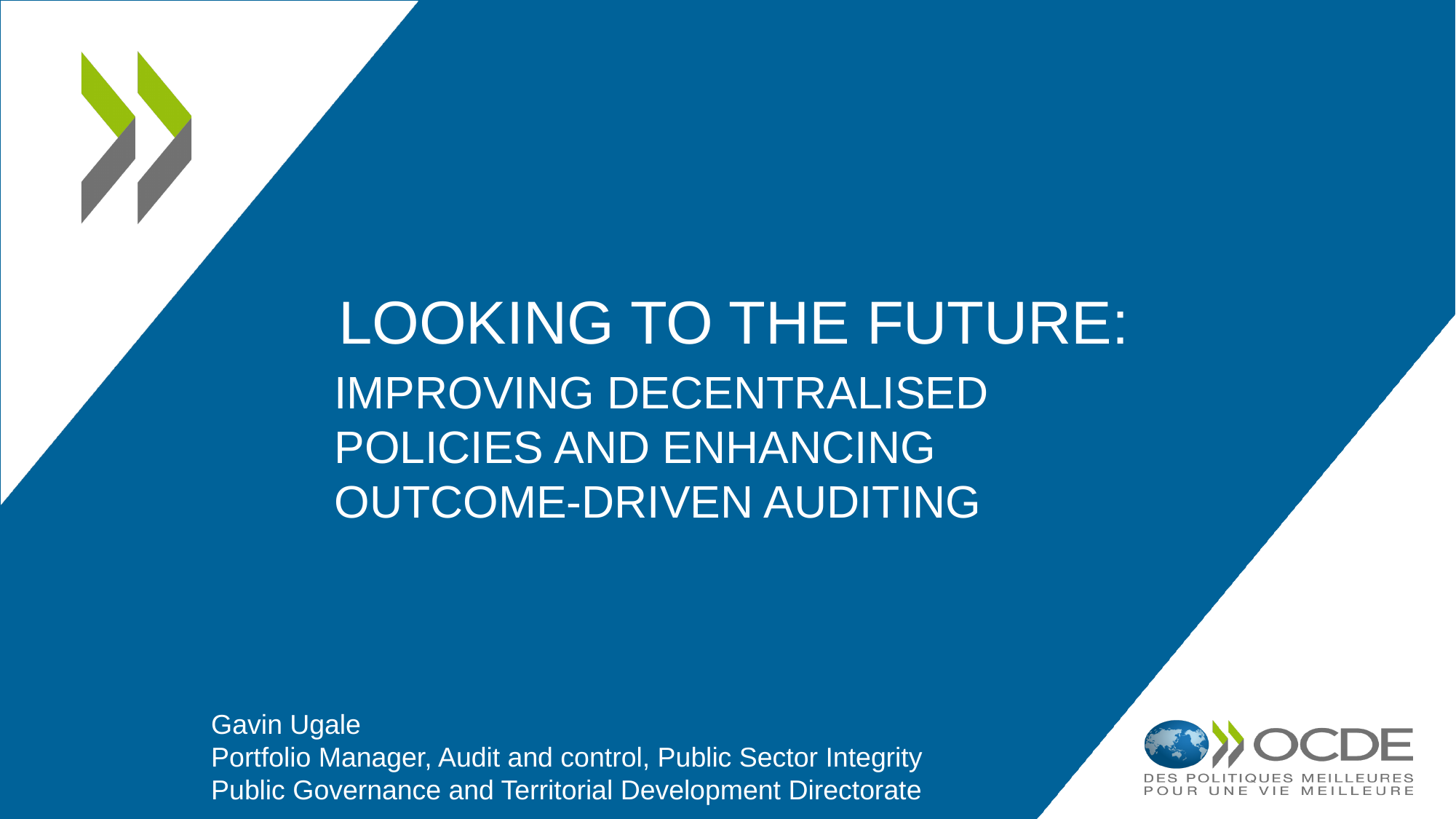

# LOOKING TO THE FUTURE:
improving decentralised policies and Enhancing OUTCOME-DRIVEN AUDITING
Gavin Ugale
Portfolio Manager, Audit and control, Public Sector Integrity
Public Governance and Territorial Development Directorate